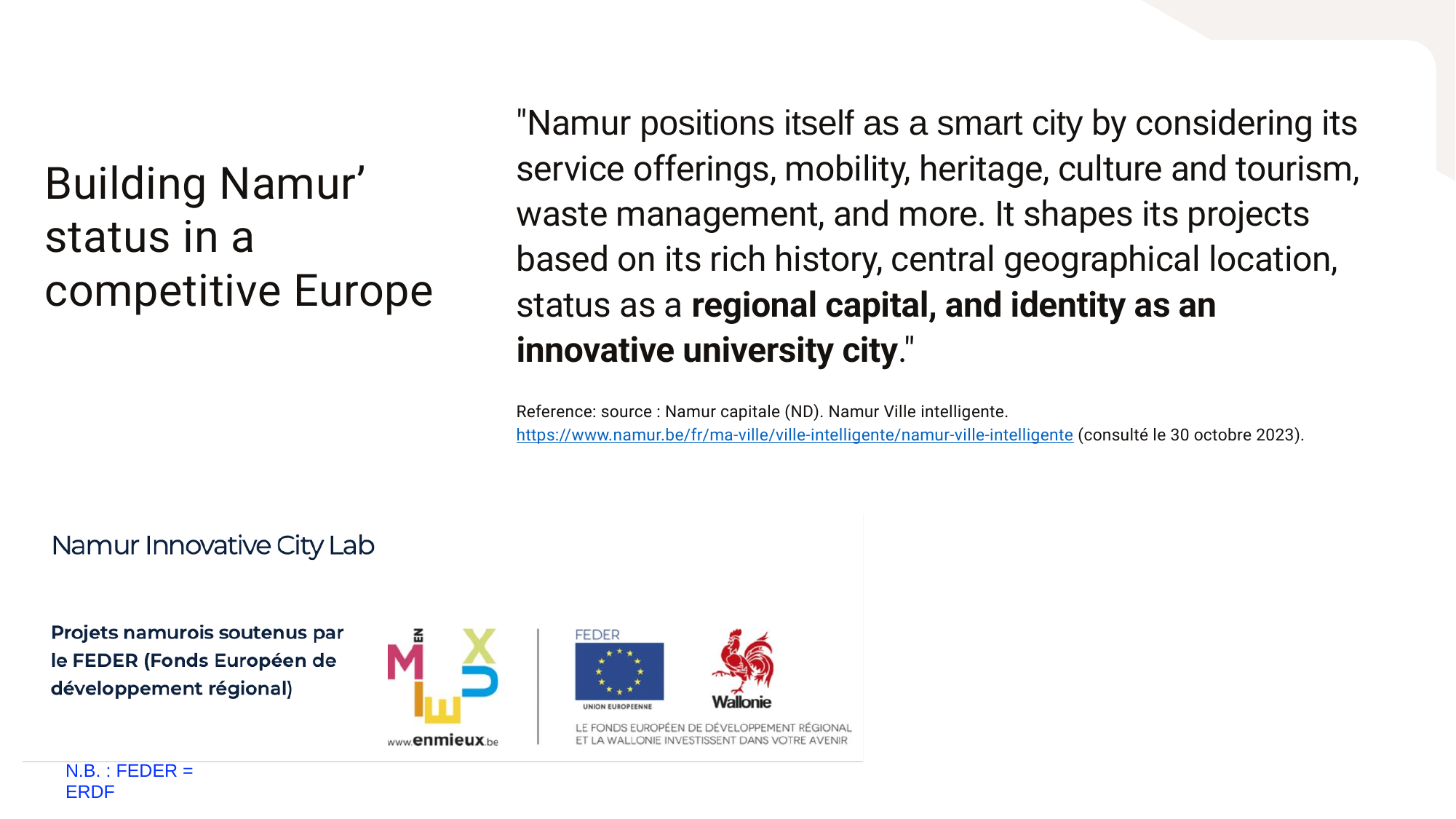

"Namur positions itself as a smart city by considering its service offerings, mobility, heritage, culture and tourism, waste management, and more. It shapes its projects based on its rich history, central geographical location, status as a regional capital, and identity as an innovative university city."
Reference: source : Namur capitale (ND). Namur Ville intelligente. https://www.namur.be/fr/ma-ville/ville-intelligente/namur-ville-intelligente (consulté le 30 octobre 2023).

Building Namur’ status in a competitive Europe

N.B. : FEDER = ERDF